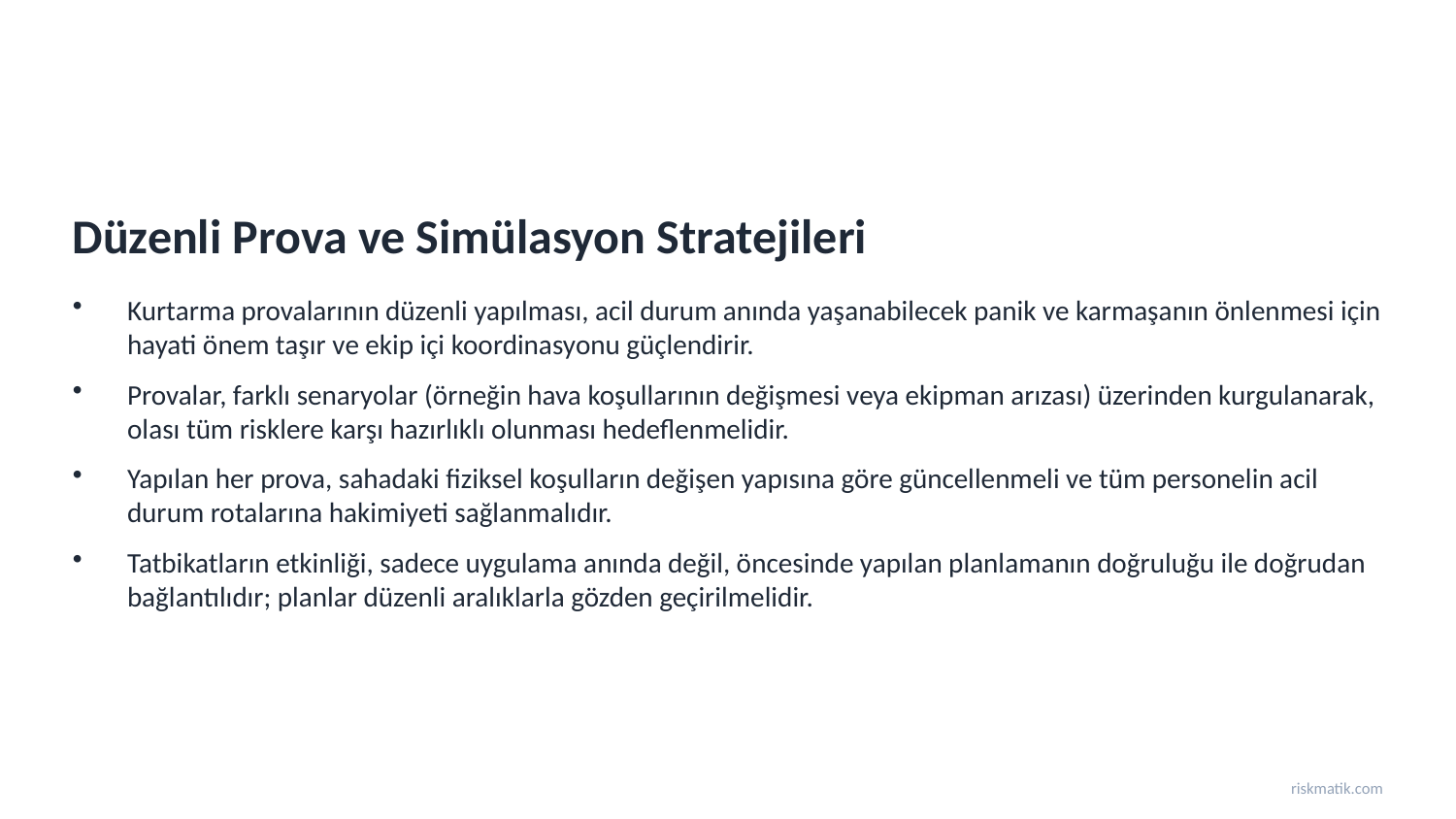

Düzenli Prova ve Simülasyon Stratejileri
Kurtarma provalarının düzenli yapılması, acil durum anında yaşanabilecek panik ve karmaşanın önlenmesi için hayati önem taşır ve ekip içi koordinasyonu güçlendirir.
Provalar, farklı senaryolar (örneğin hava koşullarının değişmesi veya ekipman arızası) üzerinden kurgulanarak, olası tüm risklere karşı hazırlıklı olunması hedeflenmelidir.
Yapılan her prova, sahadaki fiziksel koşulların değişen yapısına göre güncellenmeli ve tüm personelin acil durum rotalarına hakimiyeti sağlanmalıdır.
Tatbikatların etkinliği, sadece uygulama anında değil, öncesinde yapılan planlamanın doğruluğu ile doğrudan bağlantılıdır; planlar düzenli aralıklarla gözden geçirilmelidir.
riskmatik.com